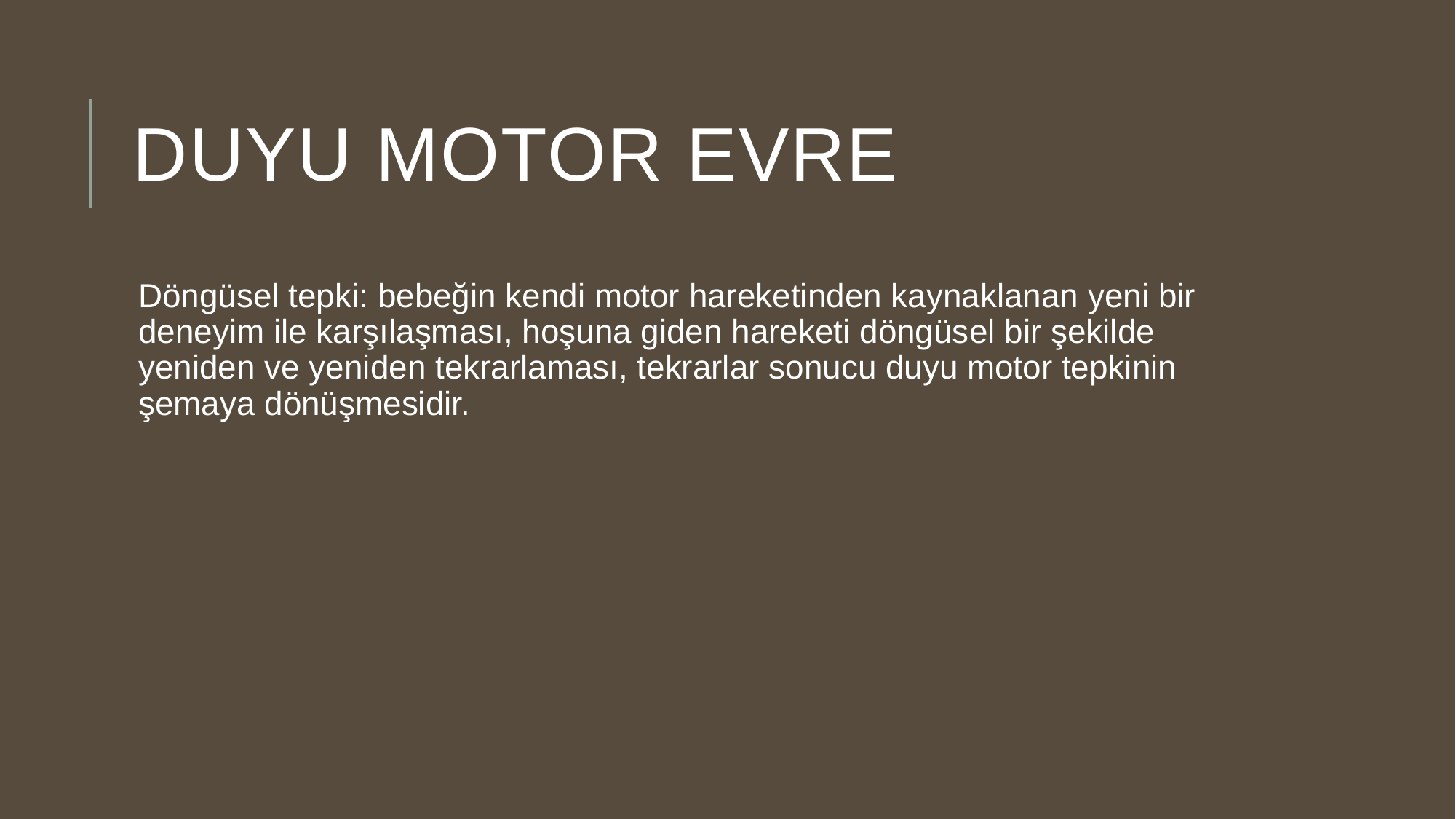

# Duyu motor evre
Döngüsel tepki: bebeğin kendi motor hareketinden kaynaklanan yeni bir deneyim ile karşılaşması, hoşuna giden hareketi döngüsel bir şekilde yeniden ve yeniden tekrarlaması, tekrarlar sonucu duyu motor tepkinin şemaya dönüşmesidir.